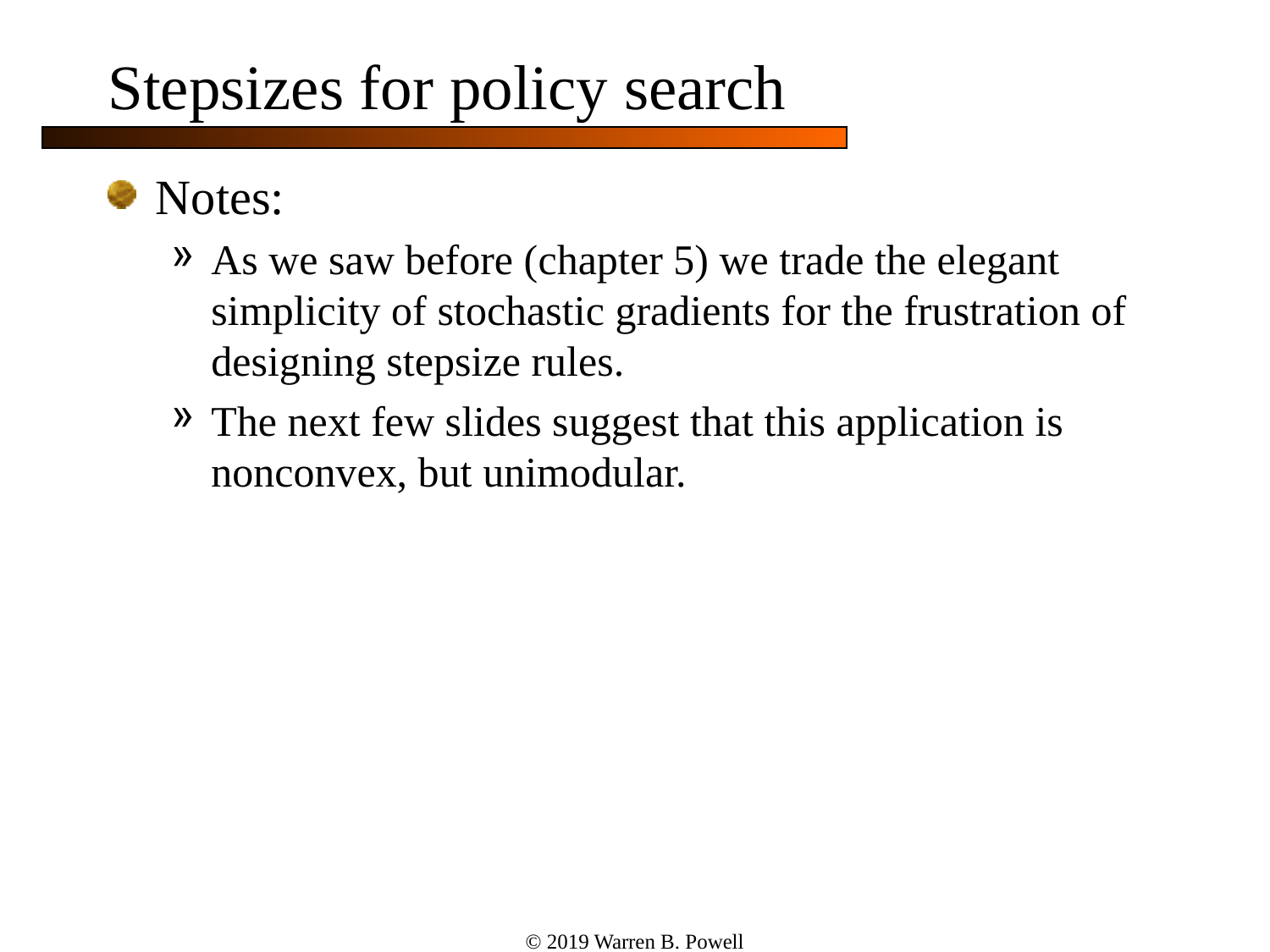

# Stepsizes for policy search
Notes:
As we saw before (chapter 5) we trade the elegant simplicity of stochastic gradients for the frustration of designing stepsize rules.
The next few slides suggest that this application is nonconvex, but unimodular.
© 2019 Warren B. Powell